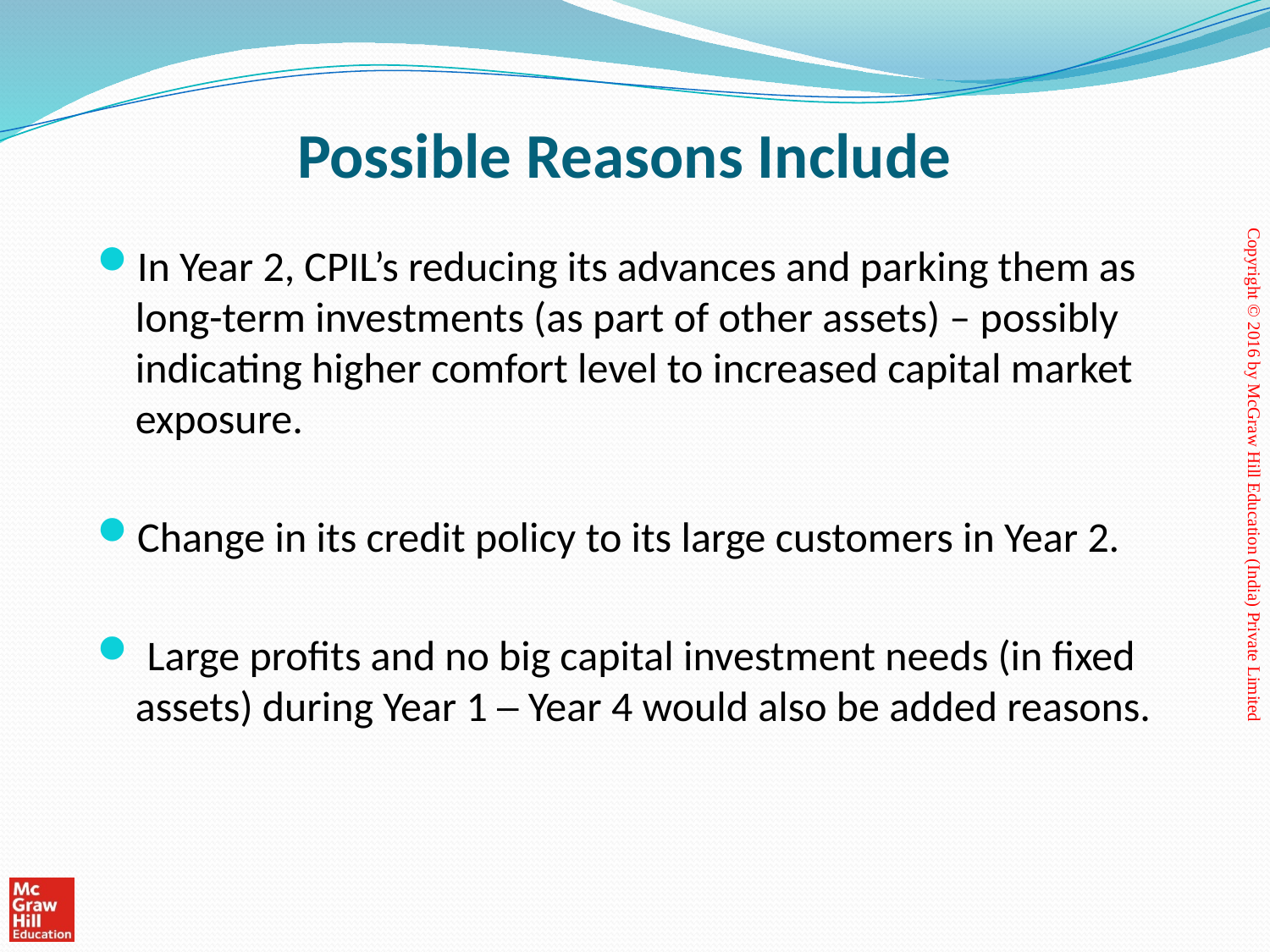

# Possible Reasons Include
In Year 2, CPIL’s reducing its advances and parking them as long-term investments (as part of other assets) – possibly indicating higher comfort level to increased capital market exposure.

Change in its credit policy to its large customers in Year 2.

 Large profits and no big capital investment needs (in fixed assets) during Year 1 – Year 4 would also be added reasons.